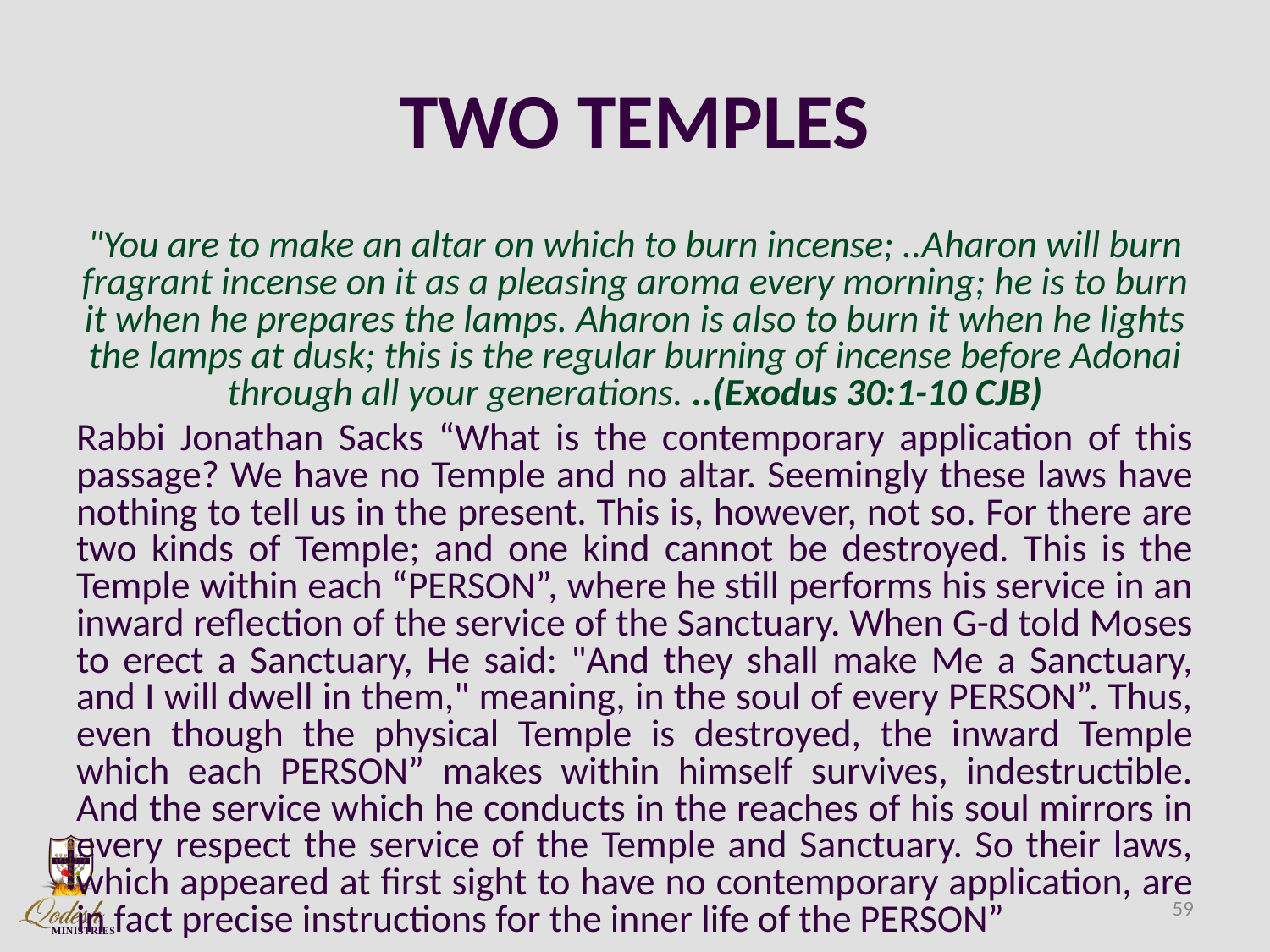

# TWO TEMPLES
"You are to make an altar on which to burn incense; ..Aharon will burn fragrant incense on it as a pleasing aroma every morning; he is to burn it when he prepares the lamps. Aharon is also to burn it when he lights the lamps at dusk; this is the regular burning of incense before Adonai through all your generations. ..(Exodus 30:1-10 CJB)
Rabbi Jonathan Sacks “What is the contemporary application of this passage? We have no Temple and no altar. Seemingly these laws have nothing to tell us in the present. This is, however, not so. For there are two kinds of Temple; and one kind cannot be destroyed. This is the Temple within each “PERSON”, where he still performs his service in an inward reflection of the service of the Sanctuary. When G-d told Moses to erect a Sanctuary, He said: "And they shall make Me a Sanctuary, and I will dwell in them," meaning, in the soul of every PERSON”. Thus, even though the physical Temple is destroyed, the inward Temple which each PERSON” makes within himself survives, indestructible. And the service which he conducts in the reaches of his soul mirrors in every respect the service of the Temple and Sanctuary. So their laws, which appeared at first sight to have no contemporary application, are in fact precise instructions for the inner life of the PERSON”

59